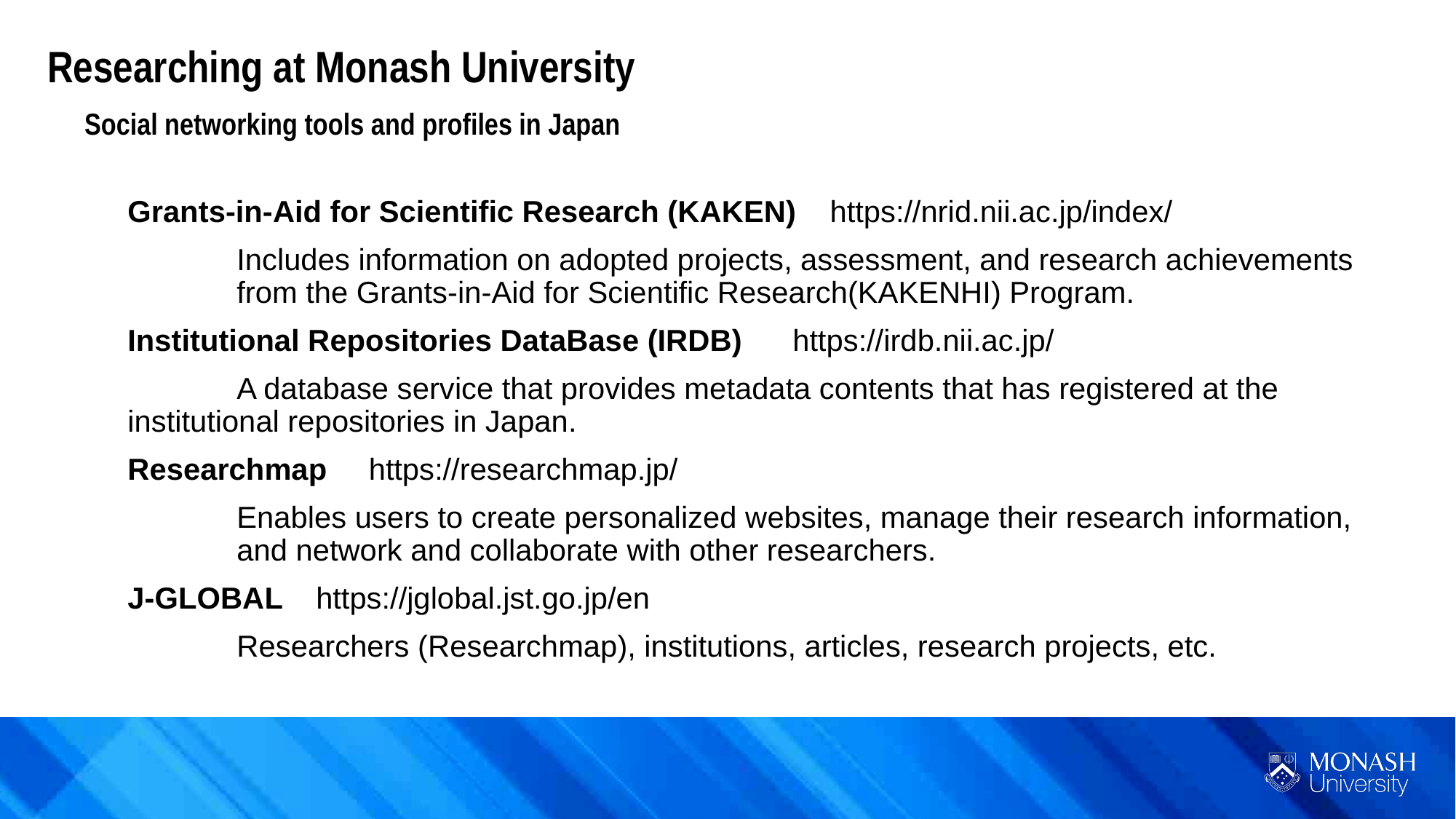

Researching at Monash University

Social networking tools and profiles in Japan
Grants-in-Aid for Scientific Research (KAKEN)    https://nrid.nii.ac.jp/index/
	Includes information on adopted projects, assessment, and research achievements 	from the Grants-in-Aid for Scientific Research(KAKENHI) Program.
Institutional Repositories DataBase (IRDB)      https://irdb.nii.ac.jp/
	A database service that provides metadata contents that has registered at the 	institutional repositories in Japan.
Researchmap     https://researchmap.jp/
	Enables users to create personalized websites, manage their research information, 	and network and collaborate with other researchers.
J-GLOBAL    https://jglobal.jst.go.jp/en
	Researchers (Researchmap), institutions, articles, research projects, etc.